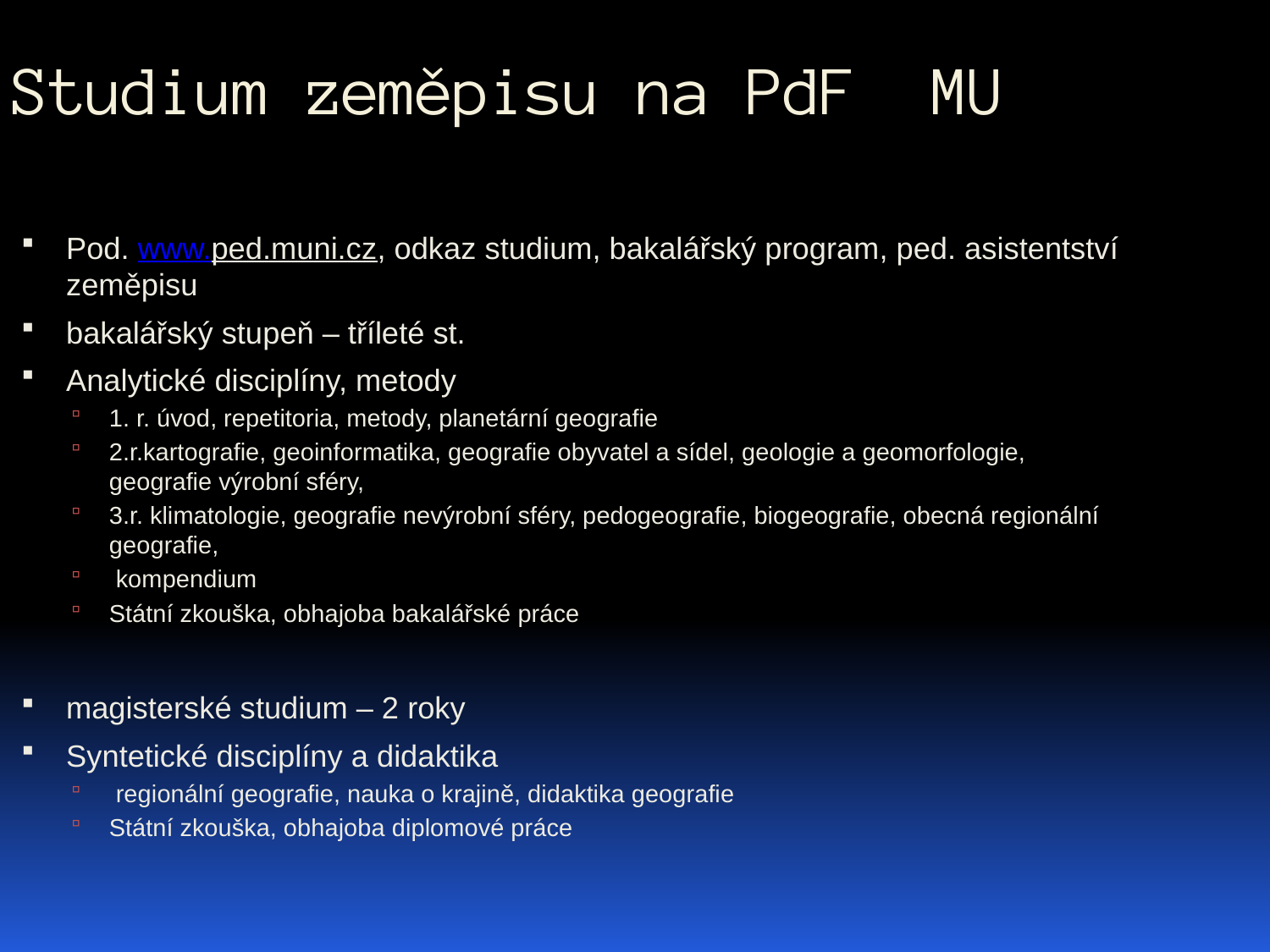

Studium zeměpisu na PdF  MU
Pod. www.ped.muni.cz, odkaz studium, bakalářský program, ped. asistentství zeměpisu
bakalářský stupeň – tříleté st.
Analytické disciplíny, metody
1. r. úvod, repetitoria, metody, planetární geografie
2.r.kartografie, geoinformatika, geografie obyvatel a sídel, geologie a geomorfologie, geografie výrobní sféry,
3.r. klimatologie, geografie nevýrobní sféry, pedogeografie, biogeografie, obecná regionální geografie,
 kompendium
Státní zkouška, obhajoba bakalářské práce

magisterské studium – 2 roky
Syntetické disciplíny a didaktika
 regionální geografie, nauka o krajině, didaktika geografie
Státní zkouška, obhajoba diplomové práce